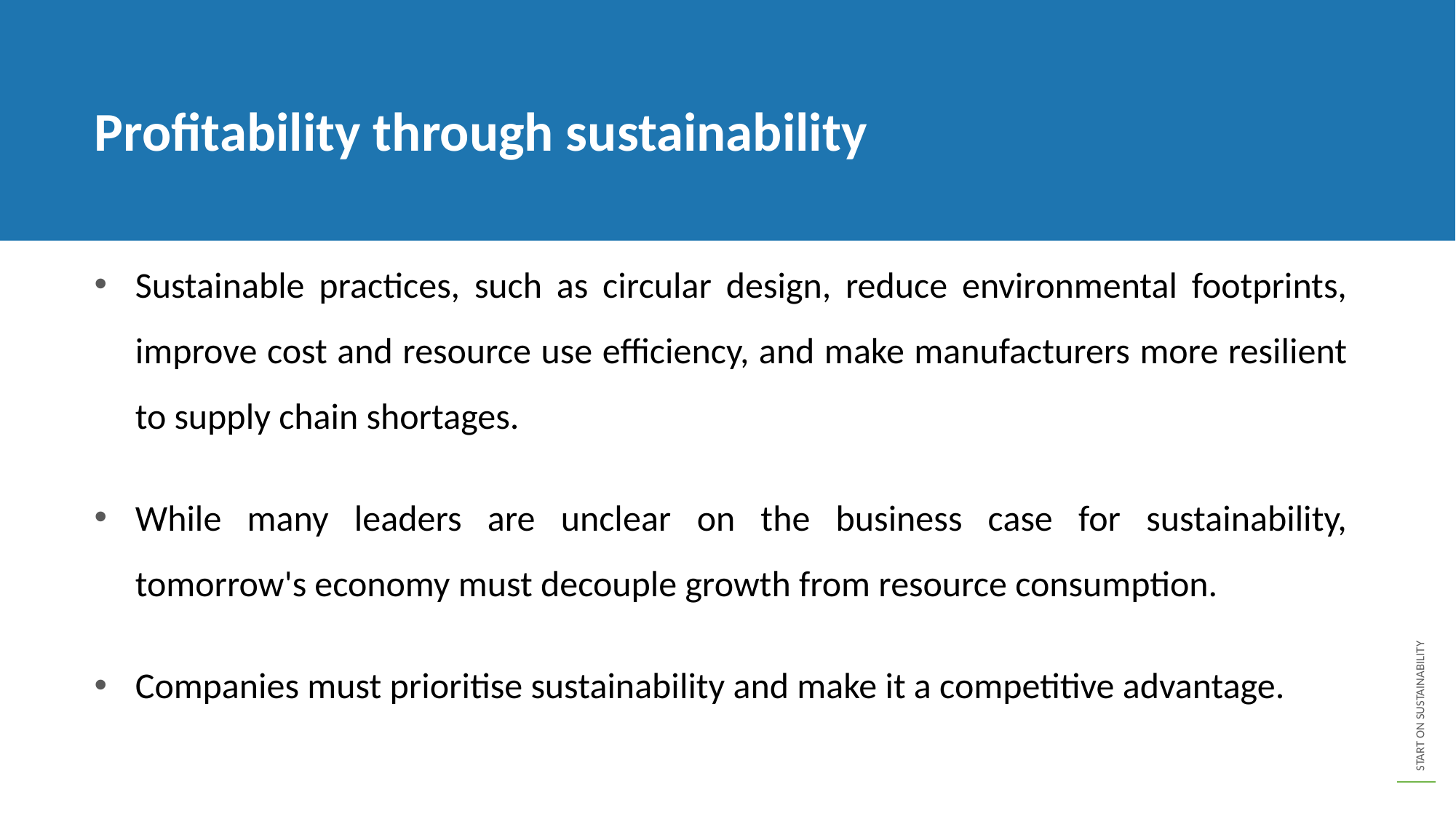

Profitability through sustainability

Sustainable practices, such as circular design, reduce environmental footprints, improve cost and resource use efficiency, and make manufacturers more resilient to supply chain shortages.
While many leaders are unclear on the business case for sustainability, tomorrow's economy must decouple growth from resource consumption.
Companies must prioritise sustainability and make it a competitive advantage.